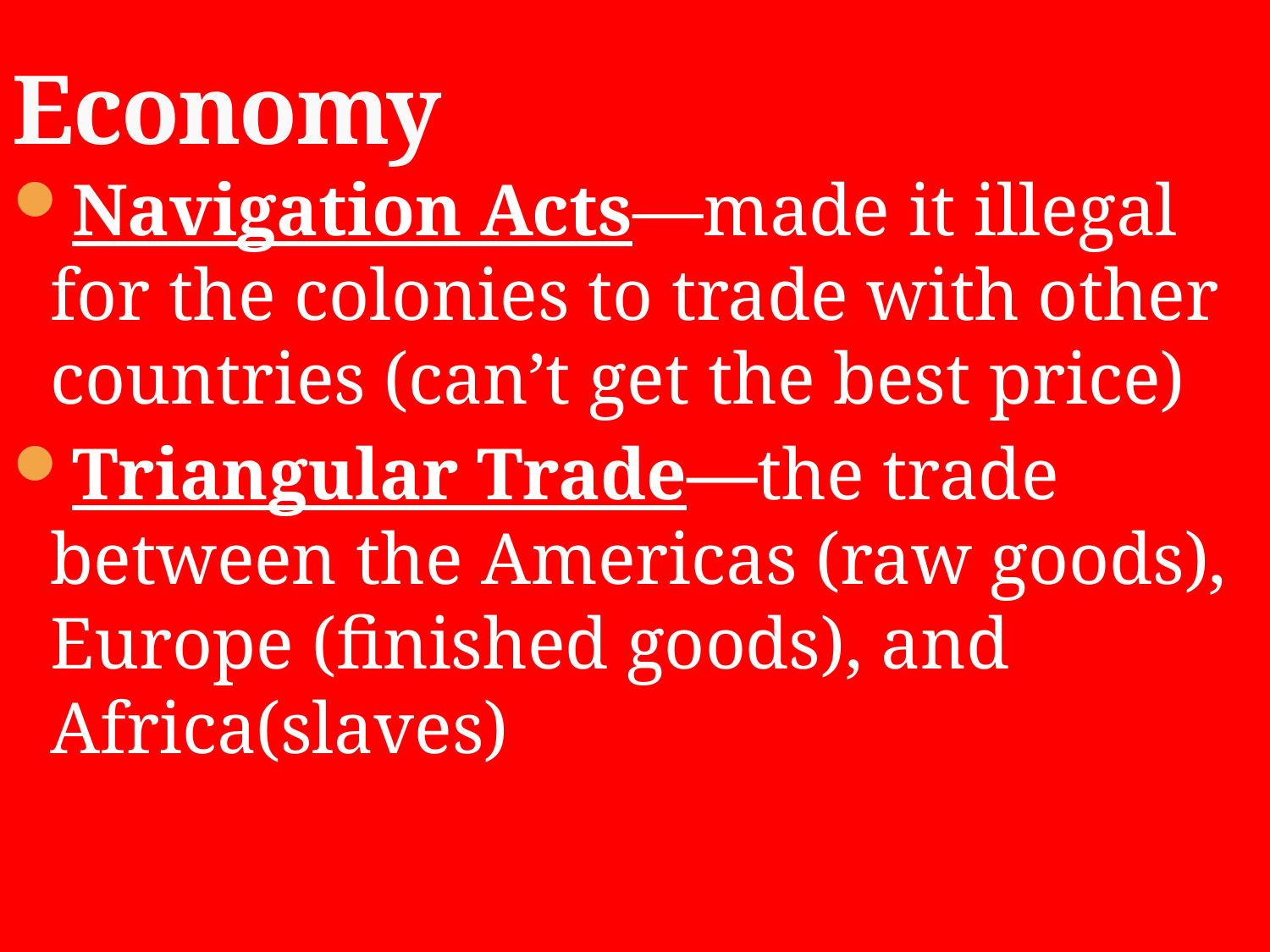

# Economy
Navigation Acts—made it illegal for the colonies to trade with other countries (can’t get the best price)
Triangular Trade—the trade between the Americas (raw goods), Europe (finished goods), and Africa(slaves)